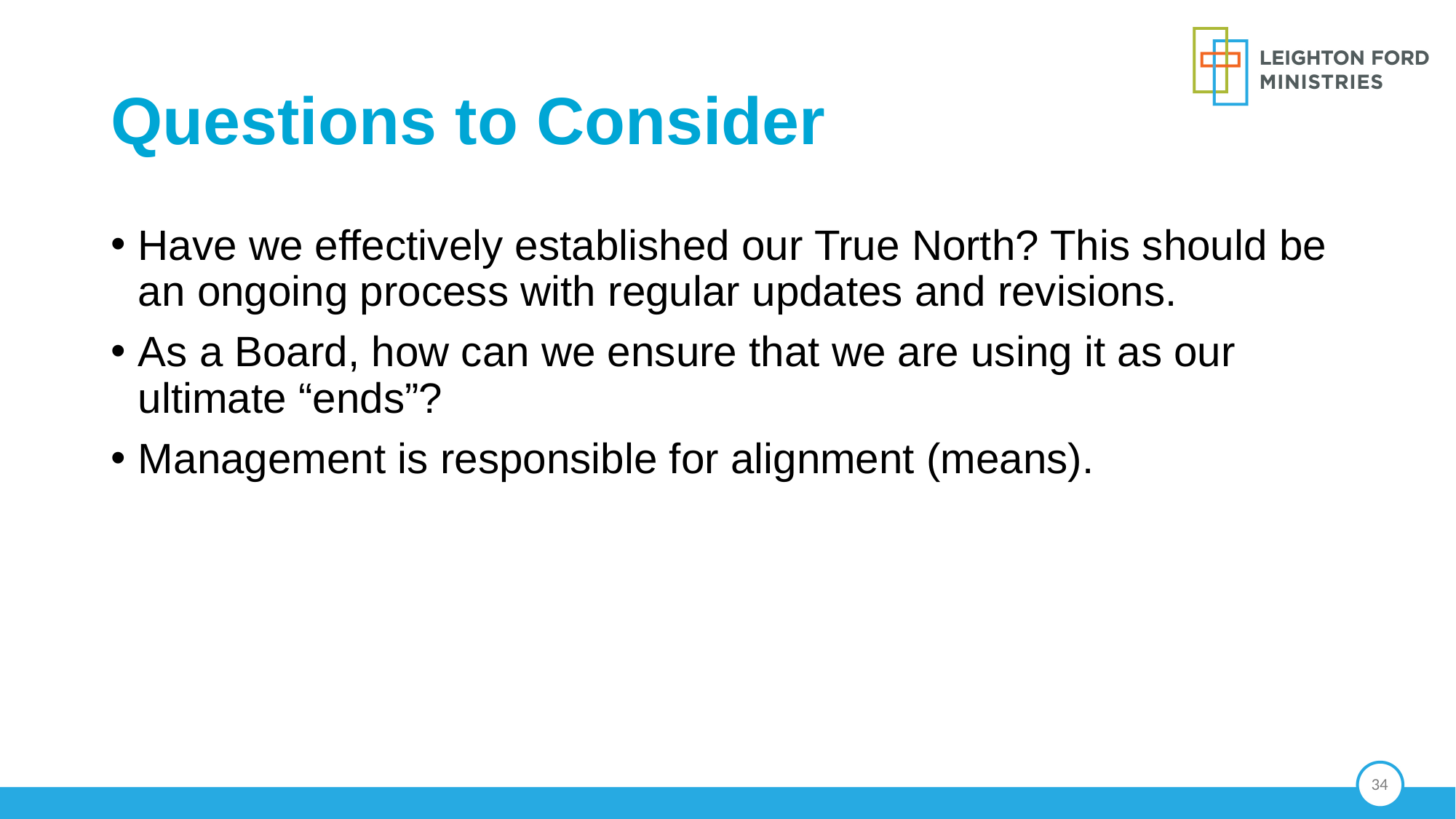

# Questions to Consider
Have we effectively established our True North? This should be an ongoing process with regular updates and revisions.
As a Board, how can we ensure that we are using it as our ultimate “ends”?
Management is responsible for alignment (means).